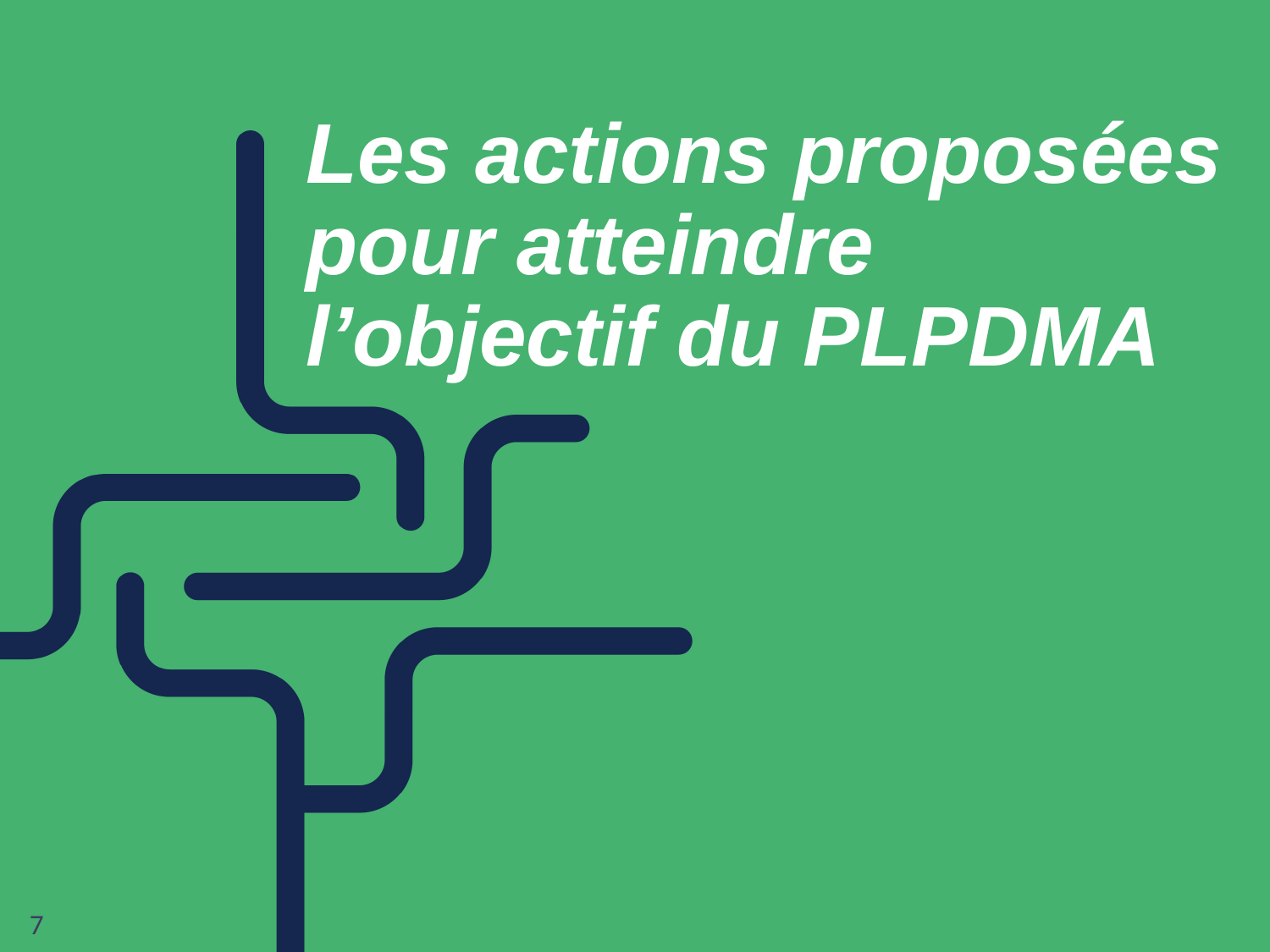

# Les actions proposées pour atteindre l’objectif du PLPDMA